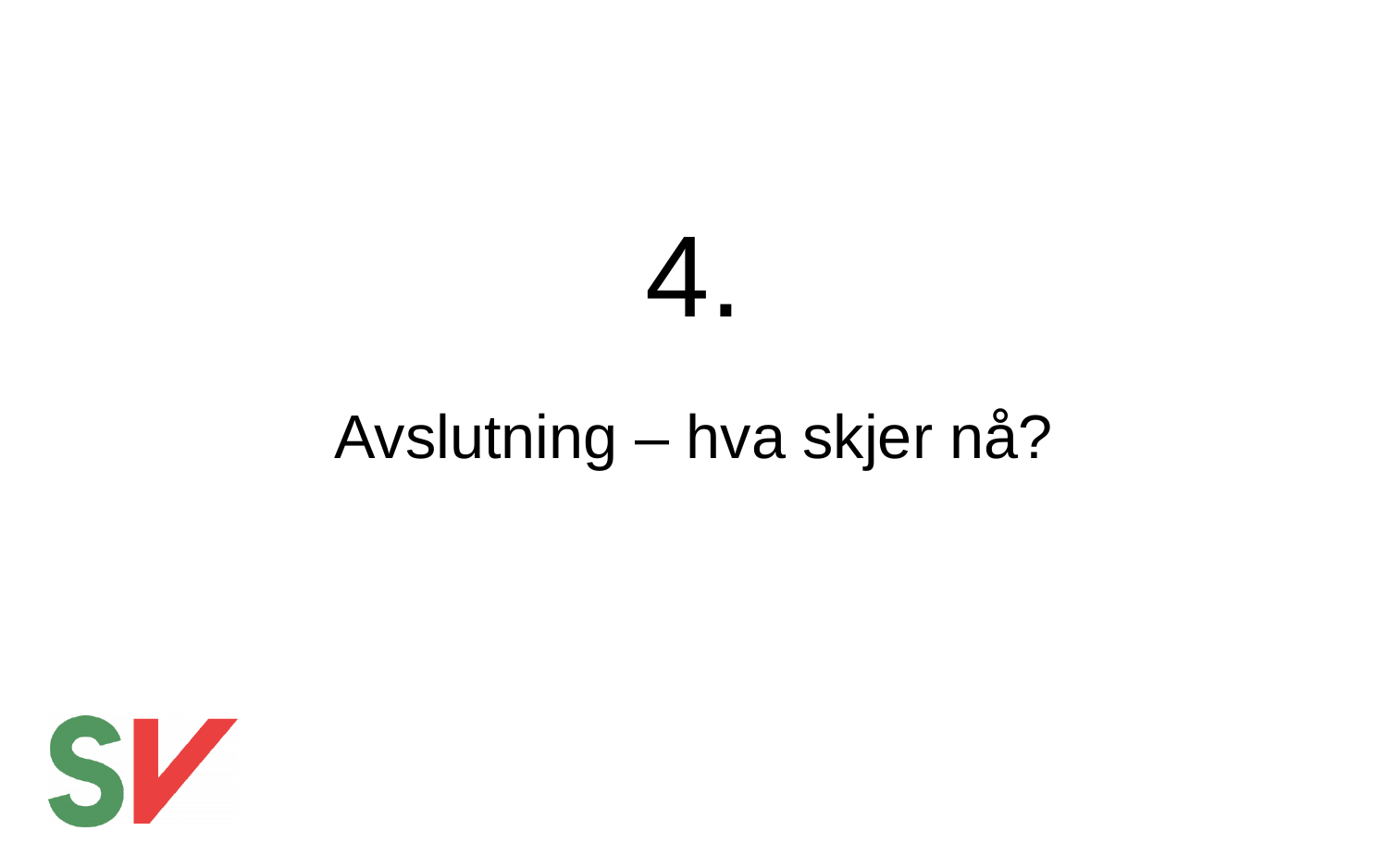

4.
# Avslutning – hva skjer nå?